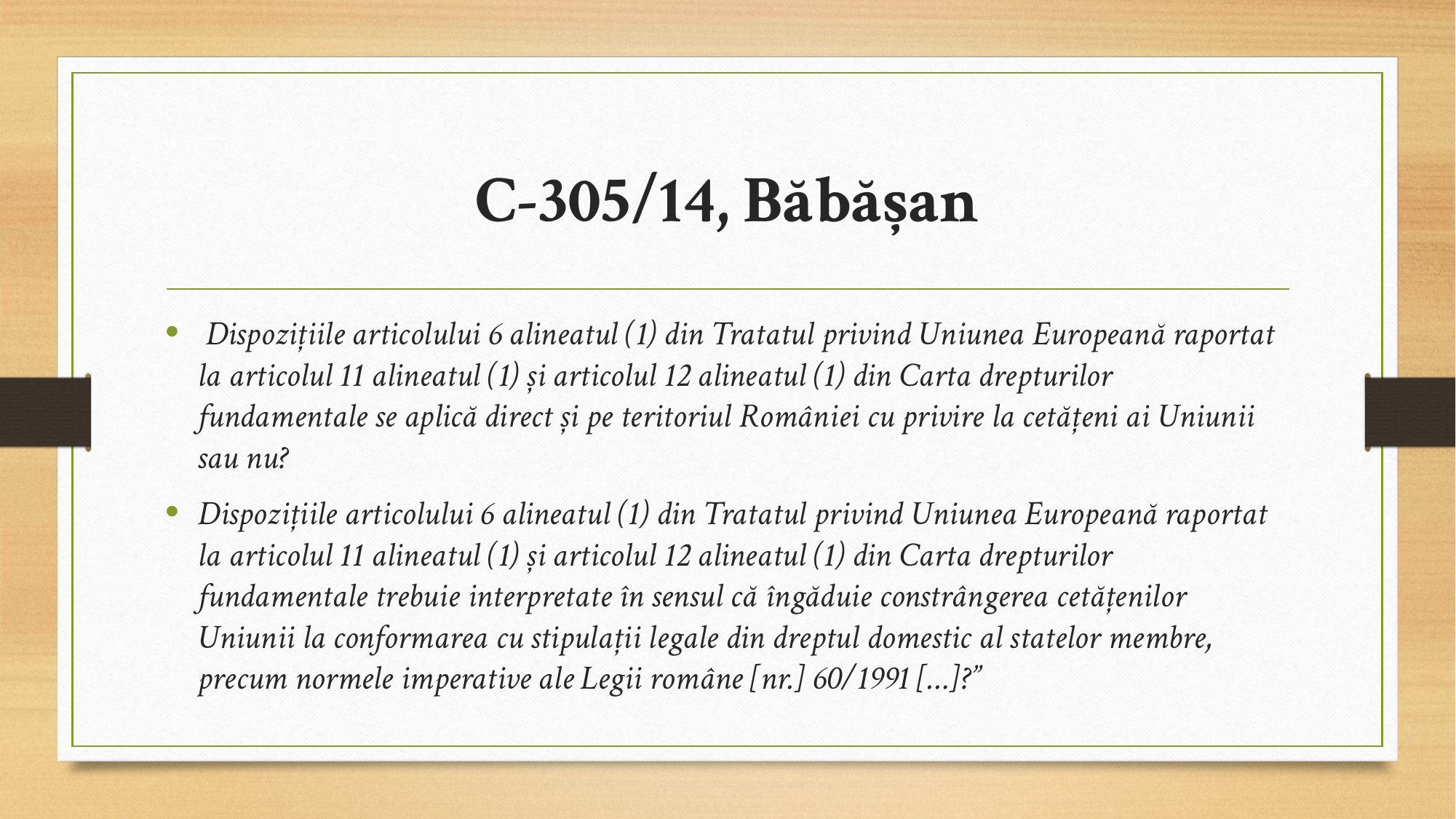

# C-305/14, Băbășan
 Dispozițiile articolului 6 alineatul (1) din Tratatul privind Uniunea Europeană raportat la articolul 11 alineatul (1) și articolul 12 alineatul (1) din Carta drepturilor fundamentale se aplică direct și pe teritoriul României cu privire la cetățeni ai Uniunii sau nu?
Dispozițiile articolului 6 alineatul (1) din Tratatul privind Uniunea Europeană raportat la articolul 11 alineatul (1) și articolul 12 alineatul (1) din Carta drepturilor fundamentale trebuie interpretate în sensul că îngăduie constrângerea cetățenilor Uniunii la conformarea cu stipulații legale din dreptul domestic al statelor membre, precum normele imperative ale Legii române [nr.] 60/1991 […]?”